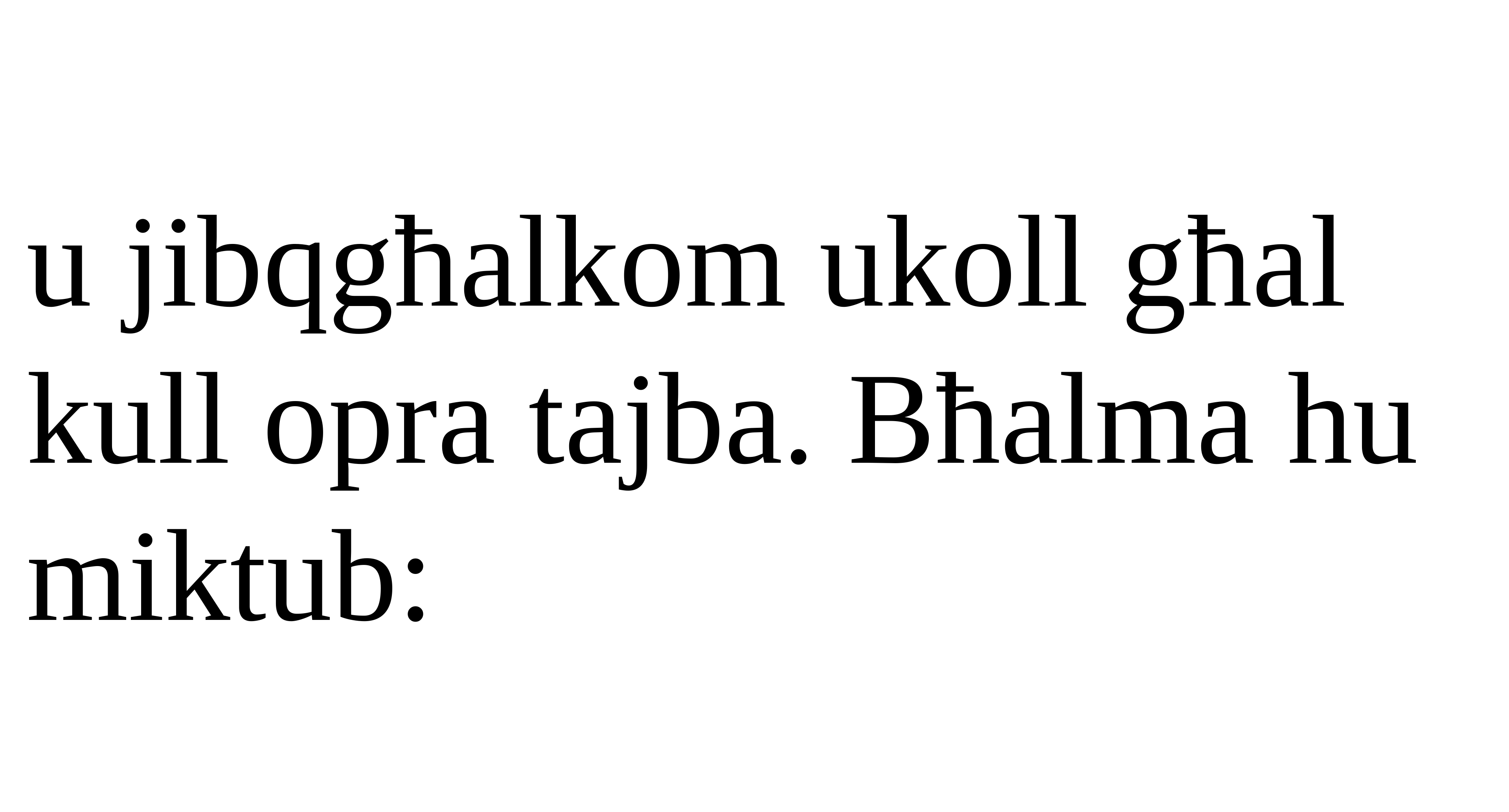

u jibqgħalkom ukoll għal kull opra tajba. Bħalma hu miktub: